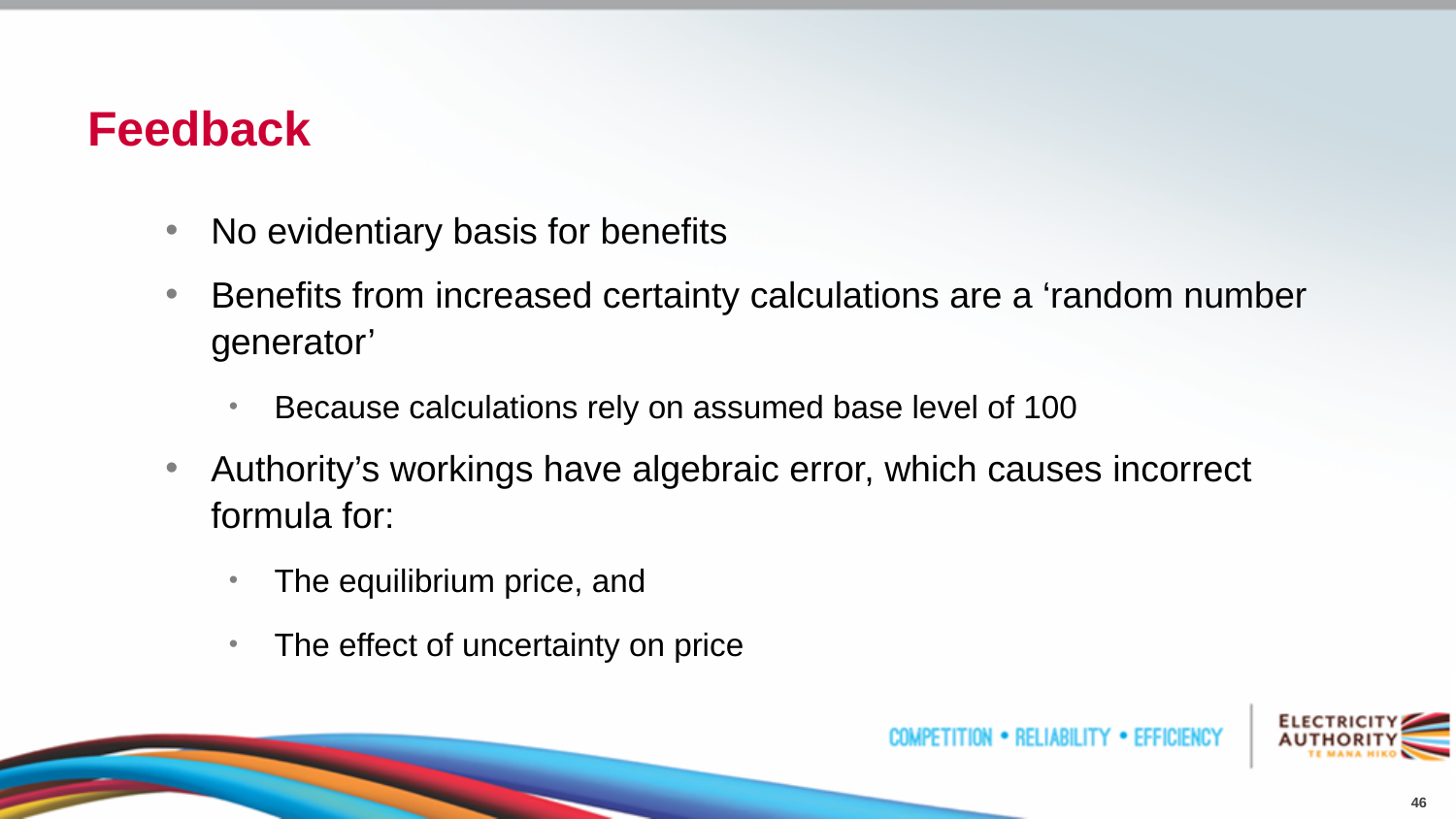

# Feedback
No evidentiary basis for benefits
Benefits from increased certainty calculations are a ‘random number generator’
Because calculations rely on assumed base level of 100
Authority’s workings have algebraic error, which causes incorrect formula for:
The equilibrium price, and
The effect of uncertainty on price
46